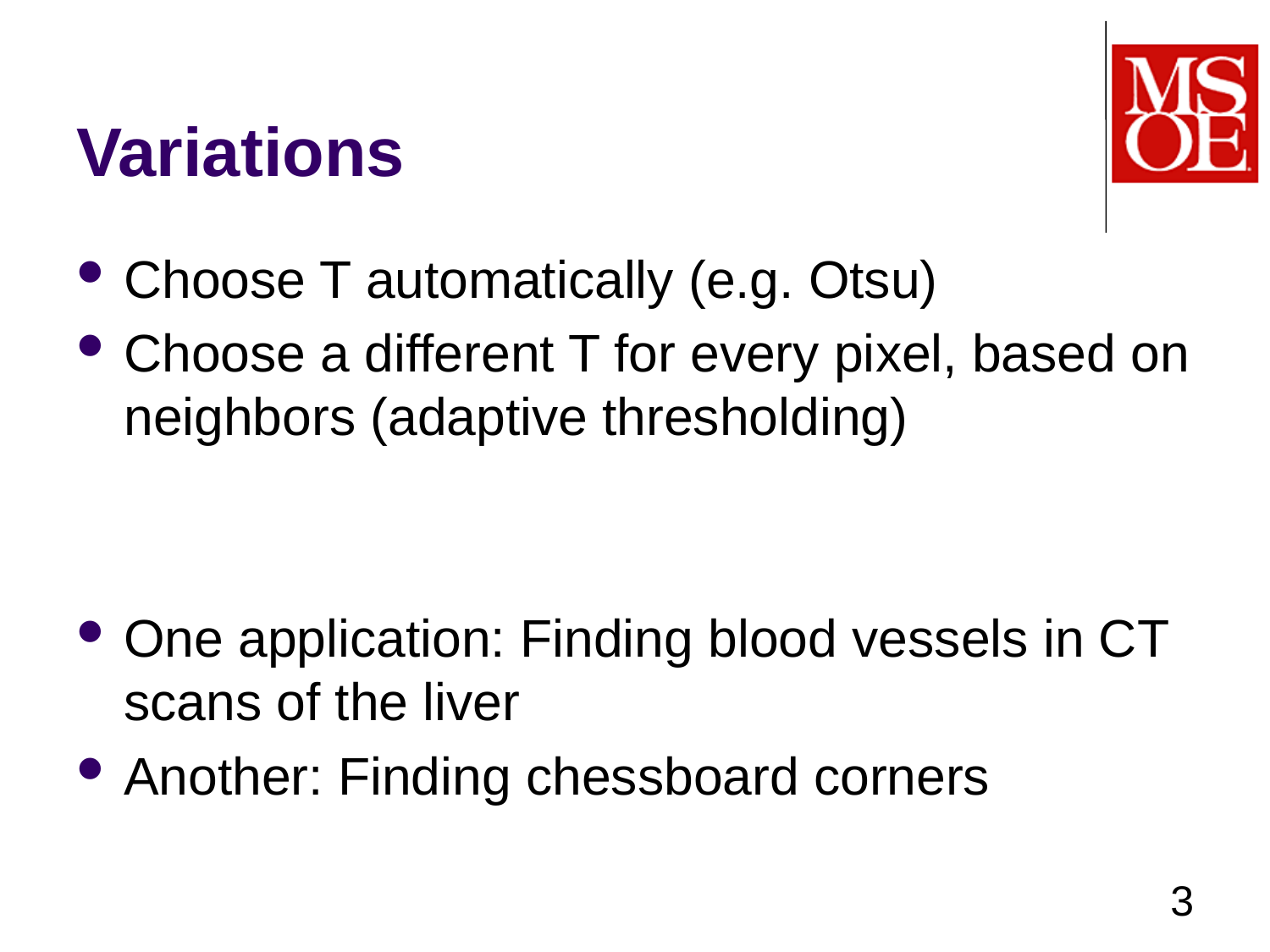

# Variations
Choose T automatically (e.g. Otsu)
Choose a different T for every pixel, based on neighbors (adaptive thresholding)

One application: Finding blood vessels in CT scans of the liver
Another: Finding chessboard corners
3